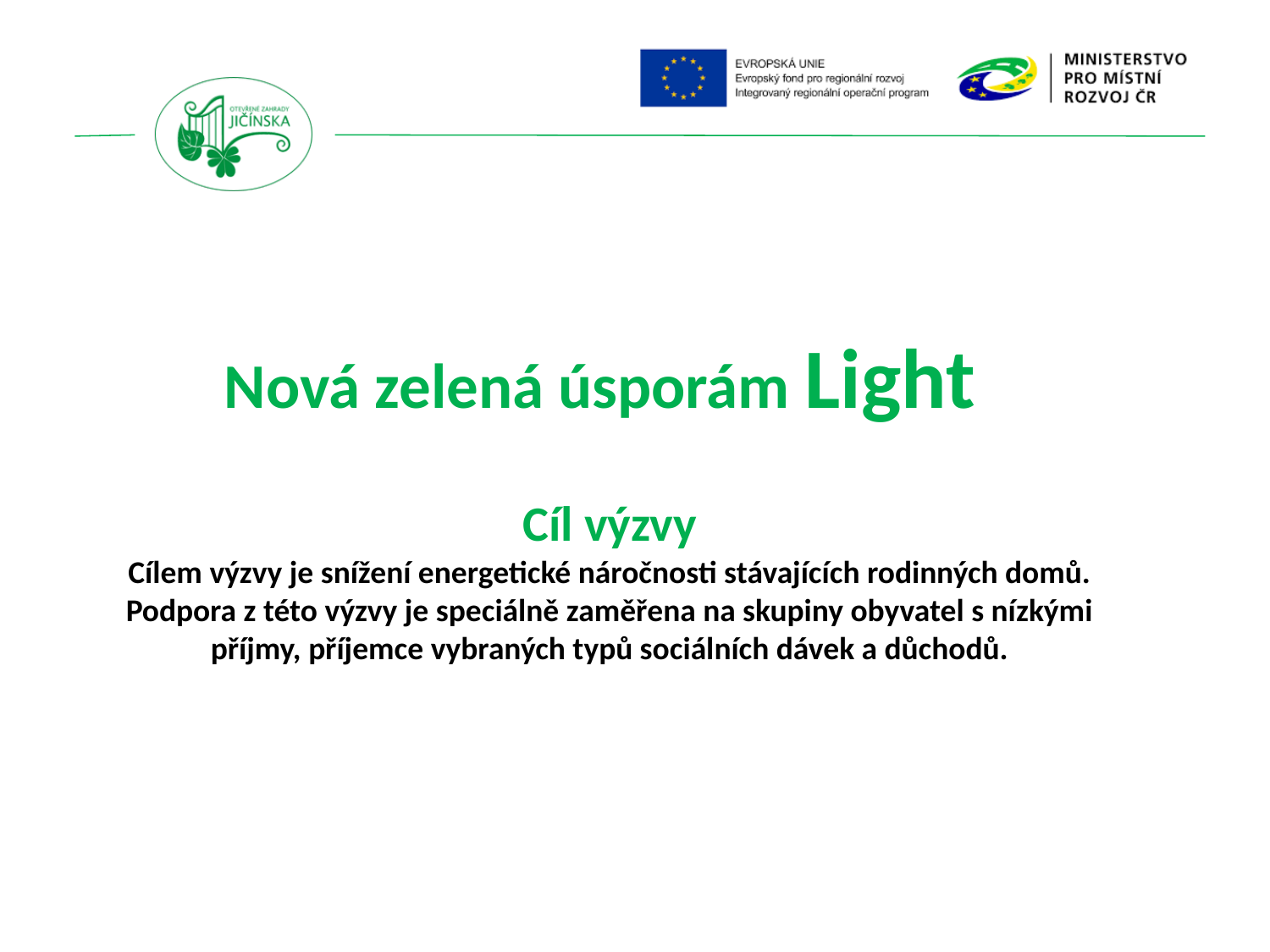

Nová zelená úsporám Light
Cíl výzvy
Cílem výzvy je snížení energetické náročnosti stávajících rodinných domů. Podpora z této výzvy je speciálně zaměřena na skupiny obyvatel s nízkými příjmy, příjemce vybraných typů sociálních dávek a důchodů.